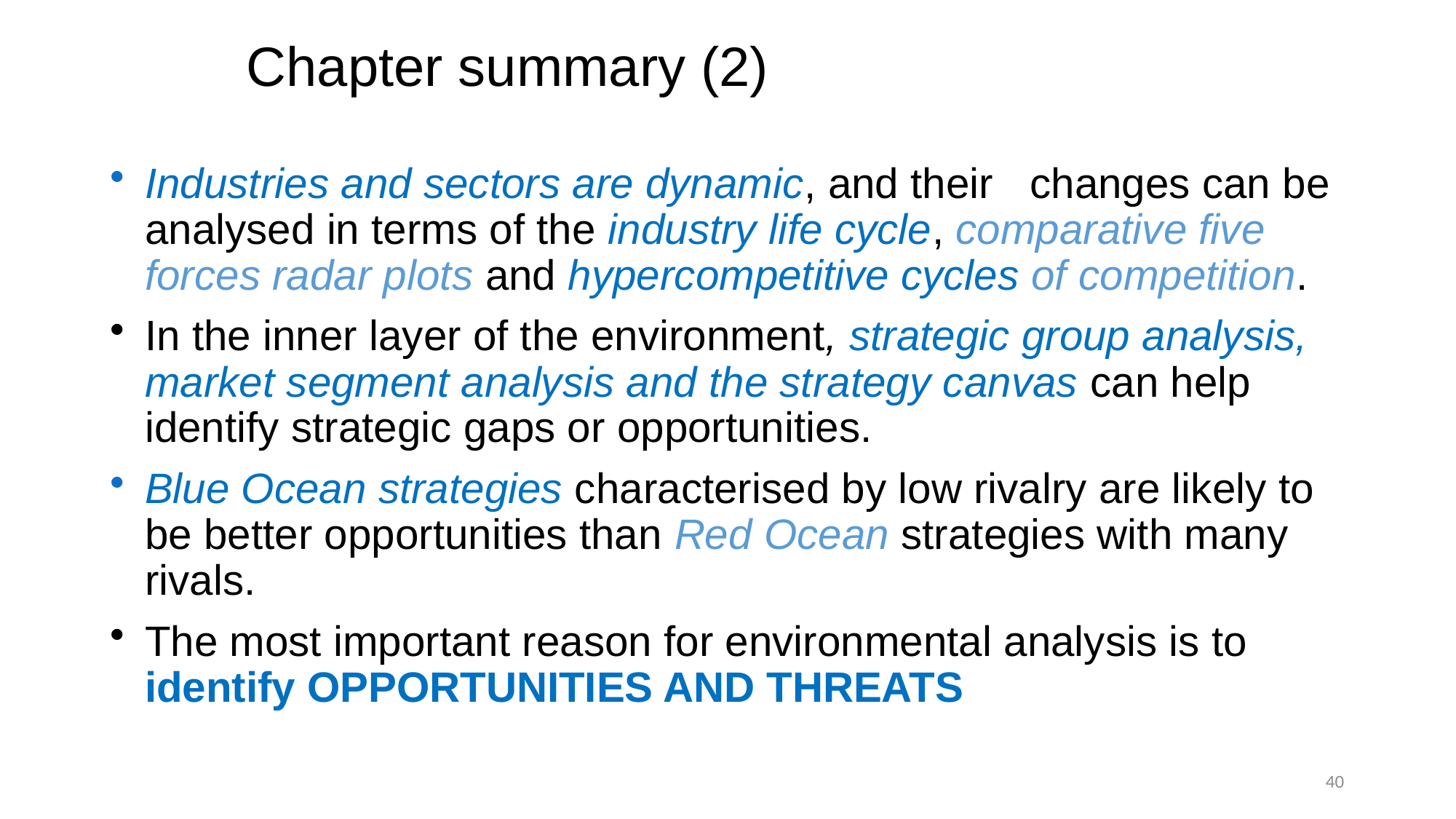

# Chapter summary (2)
Industries and sectors are dynamic, and their	 changes can be analysed in terms of the industry life cycle, comparative five forces radar plots and hypercompetitive cycles of competition.
In the inner layer of the environment, strategic group analysis, market segment analysis and the strategy canvas can help identify strategic gaps or opportunities.
Blue Ocean strategies characterised by low rivalry are likely to be better opportunities than Red Ocean strategies with many rivals.
The most important reason for environmental analysis is to identify OPPORTUNITIES AND THREATS
40